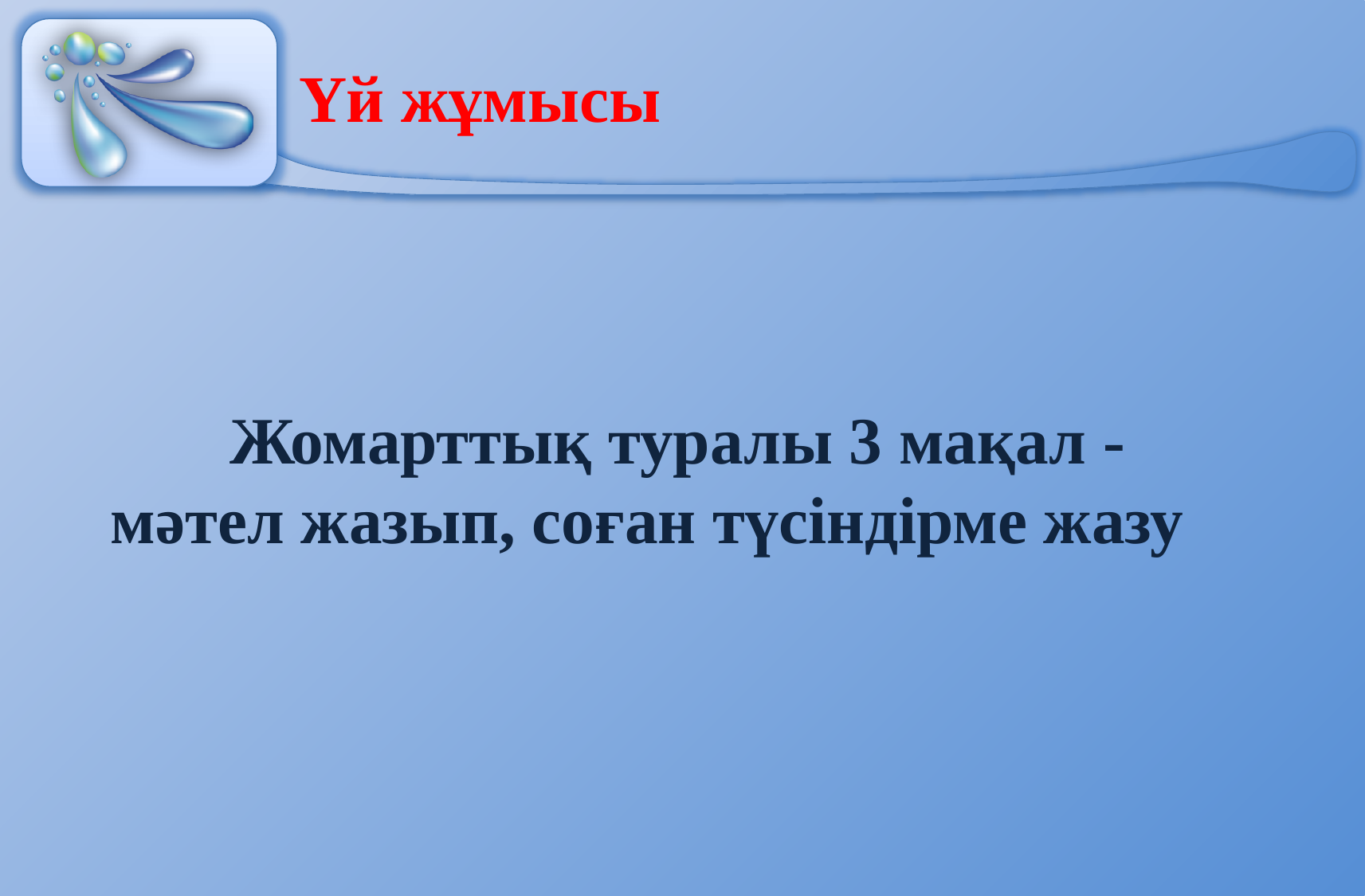

Үй жұмысы
	Жомарттық туралы 3 мақал -мәтел жазып, соған түсіндірме жазу